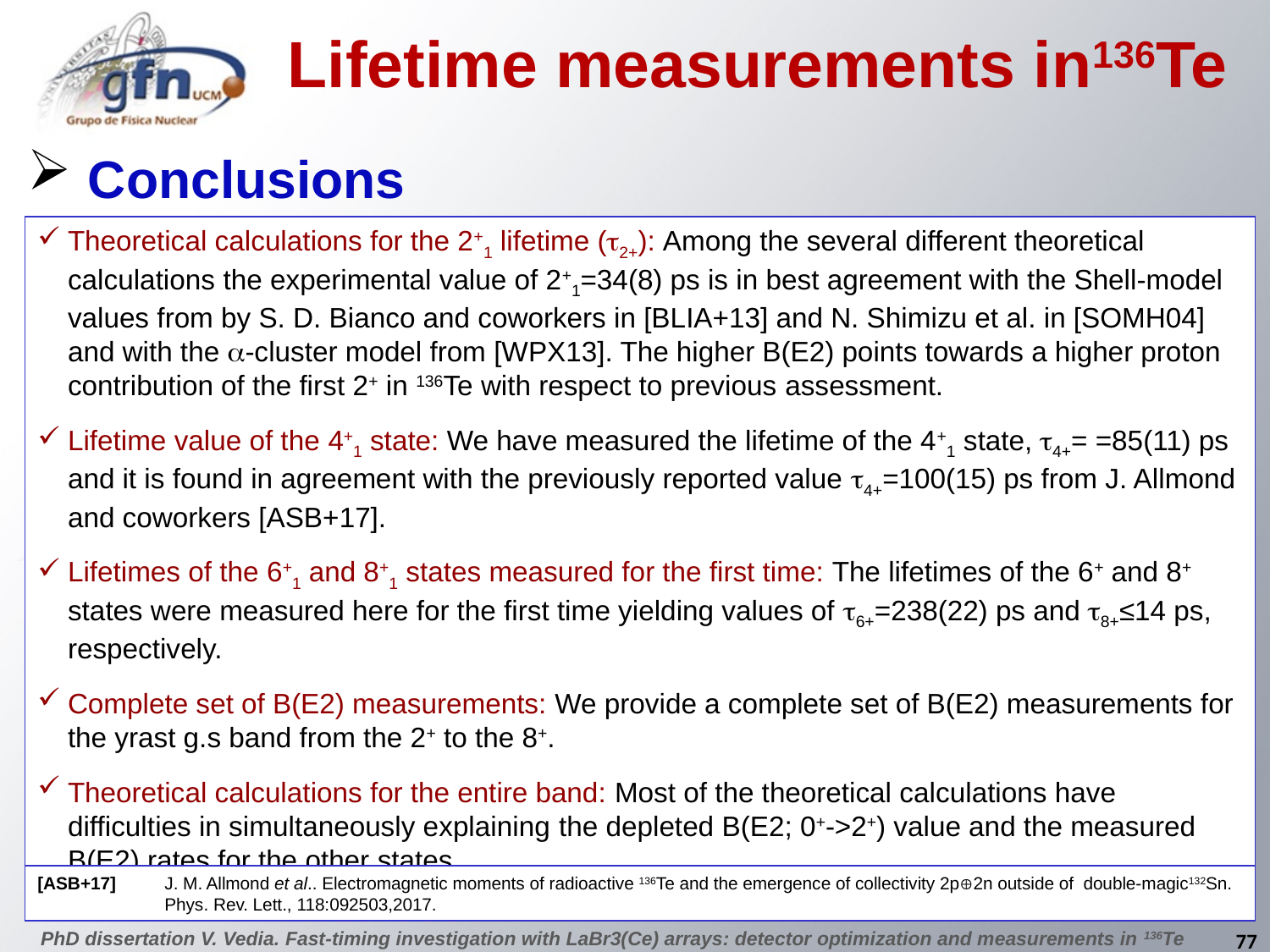

Lifetime measurements in136Te
 Conclusions
Theoretical calculations for the 2+1 lifetime (τ2+): Among the several different theoretical calculations the experimental value of 2+1=34(8) ps is in best agreement with the Shell-model values from by S. D. Bianco and coworkers in [BLIA+13] and N. Shimizu et al. in [SOMH04] and with the α-cluster model from [WPX13]. The higher B(E2) points towards a higher proton contribution of the first 2+ in 136Te with respect to previous assessment.
Lifetime value of the 4+1 state: We have measured the lifetime of the 4+1 state, τ4+= =85(11) ps and it is found in agreement with the previously reported value τ4+=100(15) ps from J. Allmond and coworkers [ASB+17].
Lifetimes of the 6+1 and 8+1 states measured for the first time: The lifetimes of the 6+ and 8+ states were measured here for the first time yielding values of τ6+=238(22) ps and τ8+≤14 ps, respectively.
Complete set of B(E2) measurements: We provide a complete set of B(E2) measurements for the yrast g.s band from the 2+ to the 8+.
Theoretical calculations for the entire band: Most of the theoretical calculations have difficulties in simultaneously explaining the depleted B(E2; 0+->2+) value and the measured B(E2) rates for the other states.
[ASB+17]	J. M. Allmond et al.. Electromagnetic moments of radioactive 136Te and the emergence of collectivity 2p⊕2n outside of  double-magic132Sn.       	Phys. Rev. Lett., 118:092503,2017.
77
PhD dissertation V. Vedia. Fast-timing investigation with LaBr3(Ce) arrays: detector optimization and measurements in 136Te